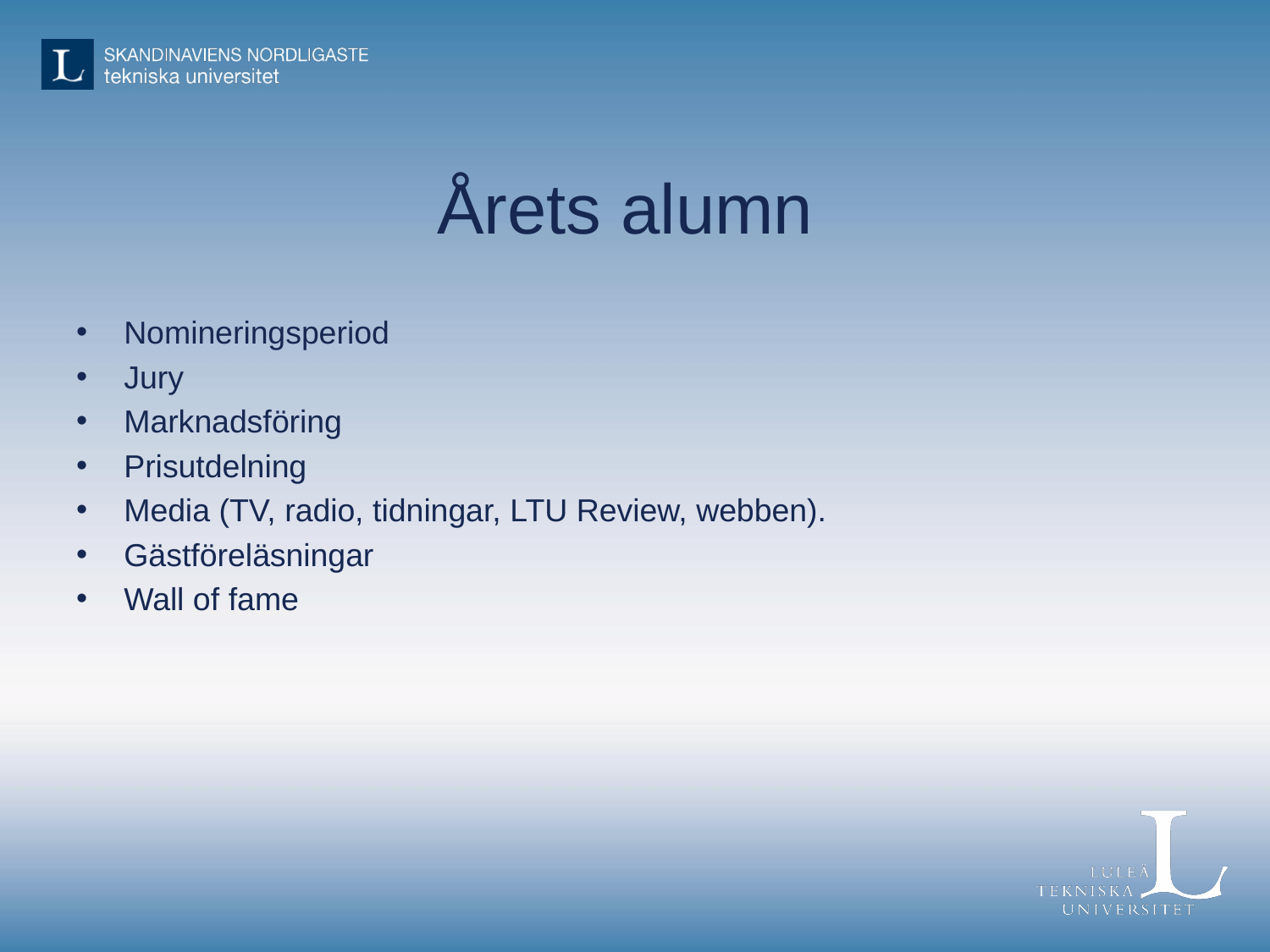

# Årets alumn
Nomineringsperiod
Jury
Marknadsföring
Prisutdelning
Media (TV, radio, tidningar, LTU Review, webben).
Gästföreläsningar
Wall of fame